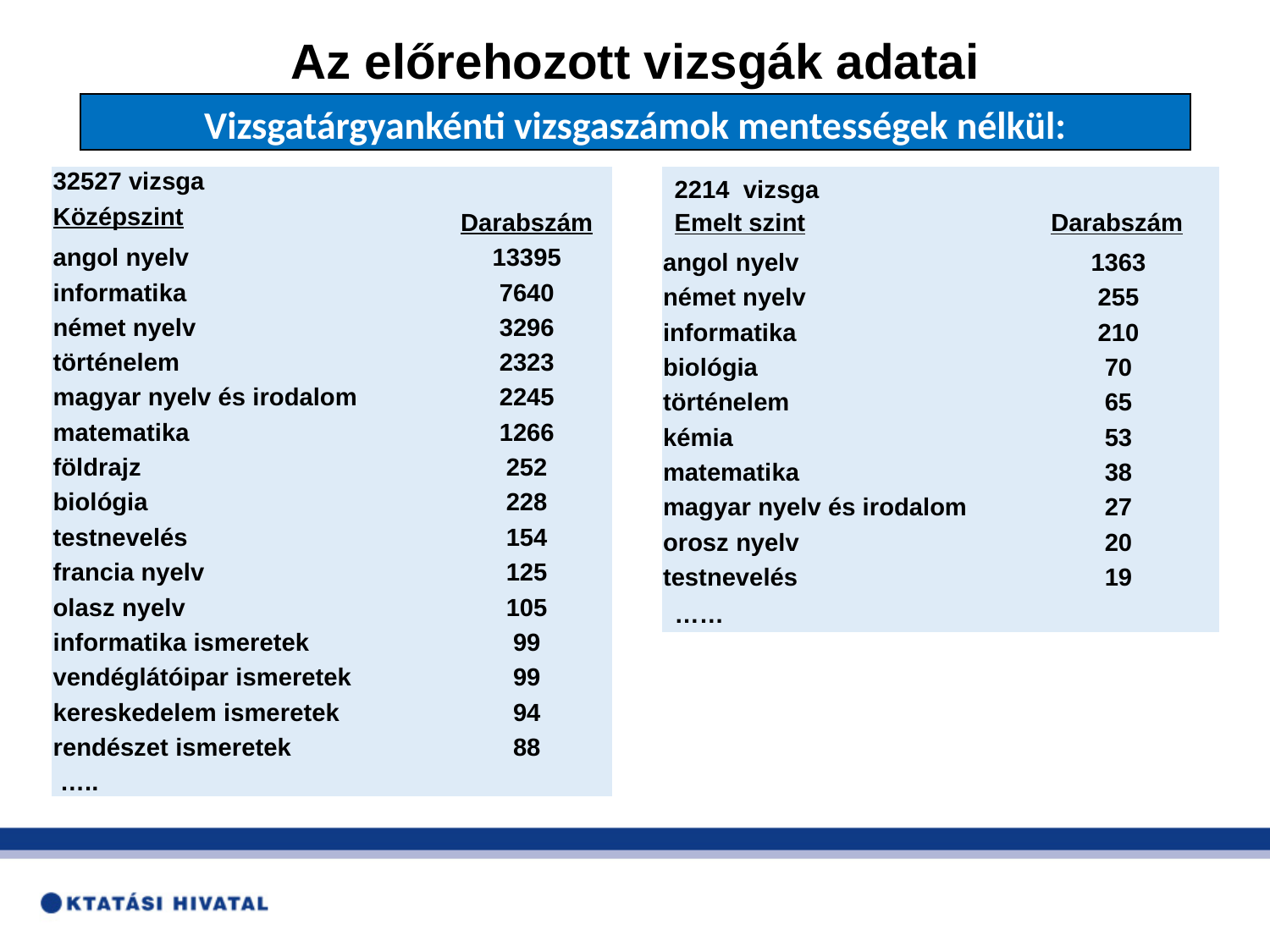

Az előrehozott vizsgák adatai
Vizsgatárgyankénti vizsgaszámok mentességek nélkül:
| 32527 vizsga | Darabszám |
| --- | --- |
| Középszint |  |
| angol nyelv | 13395 |
| informatika | 7640 |
| német nyelv | 3296 |
| történelem | 2323 |
| magyar nyelv és irodalom | 2245 |
| matematika | 1266 |
| földrajz | 252 |
| biológia | 228 |
| testnevelés | 154 |
| francia nyelv | 125 |
| olasz nyelv | 105 |
| informatika ismeretek | 99 |
| vendéglátóipar ismeretek | 99 |
| kereskedelem ismeretek | 94 |
| rendészet ismeretek | 88 |
| ….. |  |
| 2214 vizsga Emelt szint | Darabszám |
| --- | --- |
| angol nyelv | 1363 |
| német nyelv | 255 |
| informatika | 210 |
| biológia | 70 |
| történelem | 65 |
| kémia | 53 |
| matematika | 38 |
| magyar nyelv és irodalom | 27 |
| orosz nyelv | 20 |
| testnevelés | 19 |
| …… |  |